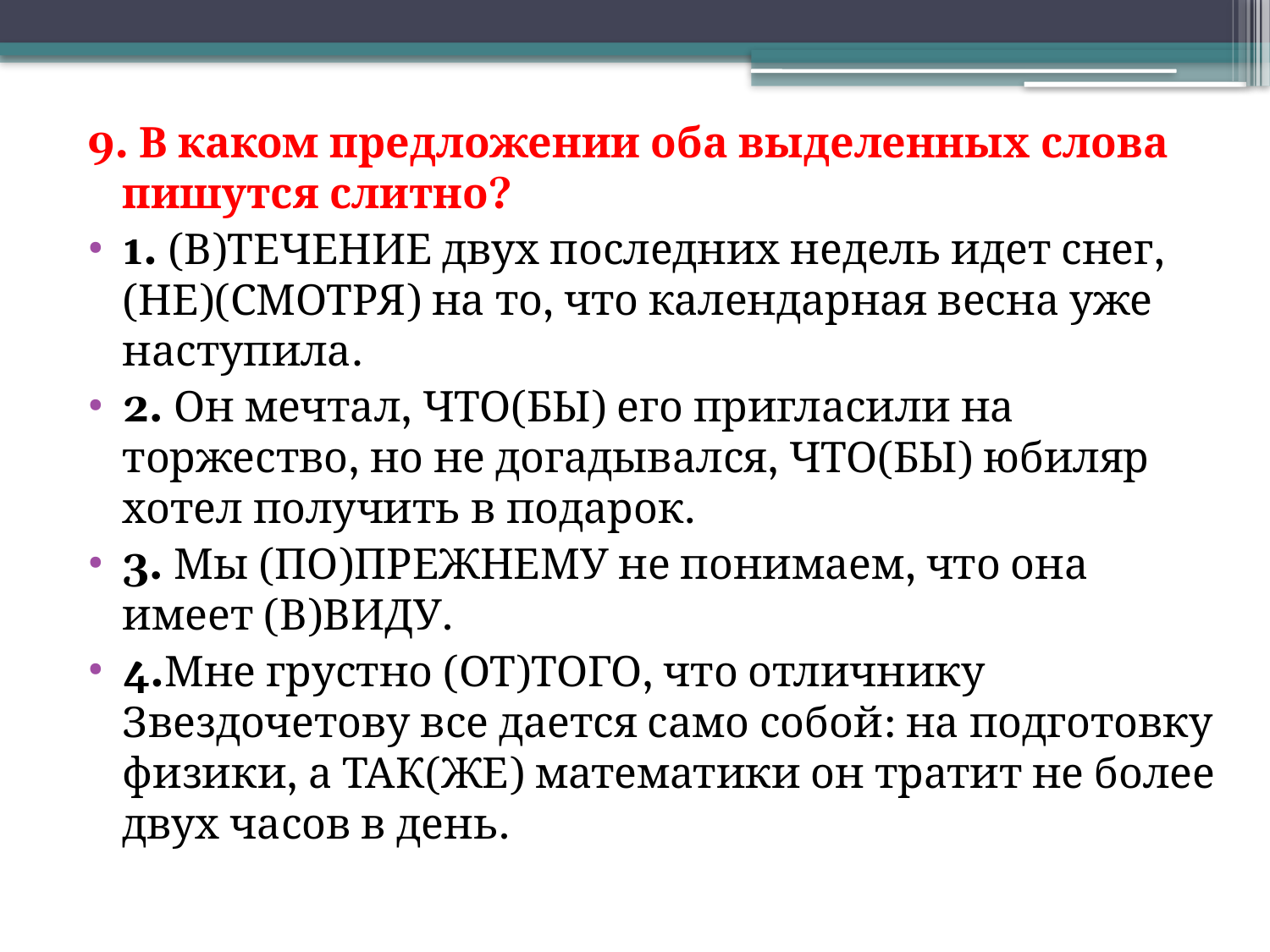

9. В каком предложении оба выделенных слова пишутся слитно?
1. (В)ТЕЧЕНИЕ двух последних недель идет снег,(НЕ)(СМОТРЯ) на то, что календарная весна уже наступила.
2. Он мечтал, ЧТО(БЫ) его пригласили на торжество, но не догадывался, ЧТО(БЫ) юбиляр хотел получить в подарок.
3. Мы (ПО)ПРЕЖНЕМУ не понимаем, что она имеет (В)ВИДУ.
4.Мне грустно (ОТ)ТОГО, что отличнику Звездочетову все дается само собой: на подготовку физики, а ТАК(ЖЕ) математики он тратит не более двух часов в день.